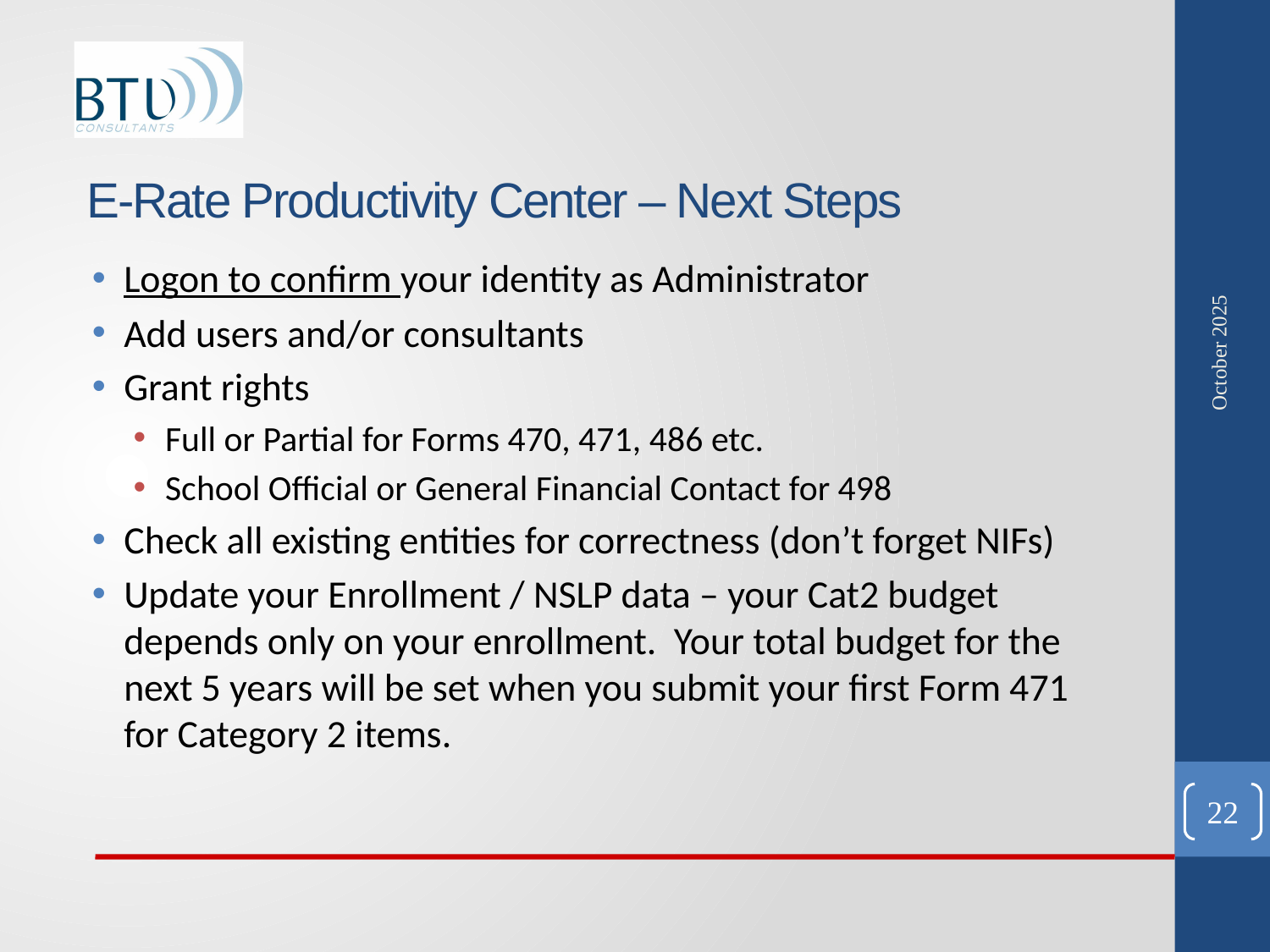

# E-Rate Productivity Center – Next Steps
October 2025
Logon to confirm your identity as Administrator
Add users and/or consultants
Grant rights
Full or Partial for Forms 470, 471, 486 etc.
School Official or General Financial Contact for 498
Check all existing entities for correctness (don’t forget NIFs)
Update your Enrollment / NSLP data – your Cat2 budget depends only on your enrollment.  Your total budget for the next 5 years will be set when you submit your first Form 471 for Category 2 items.

22